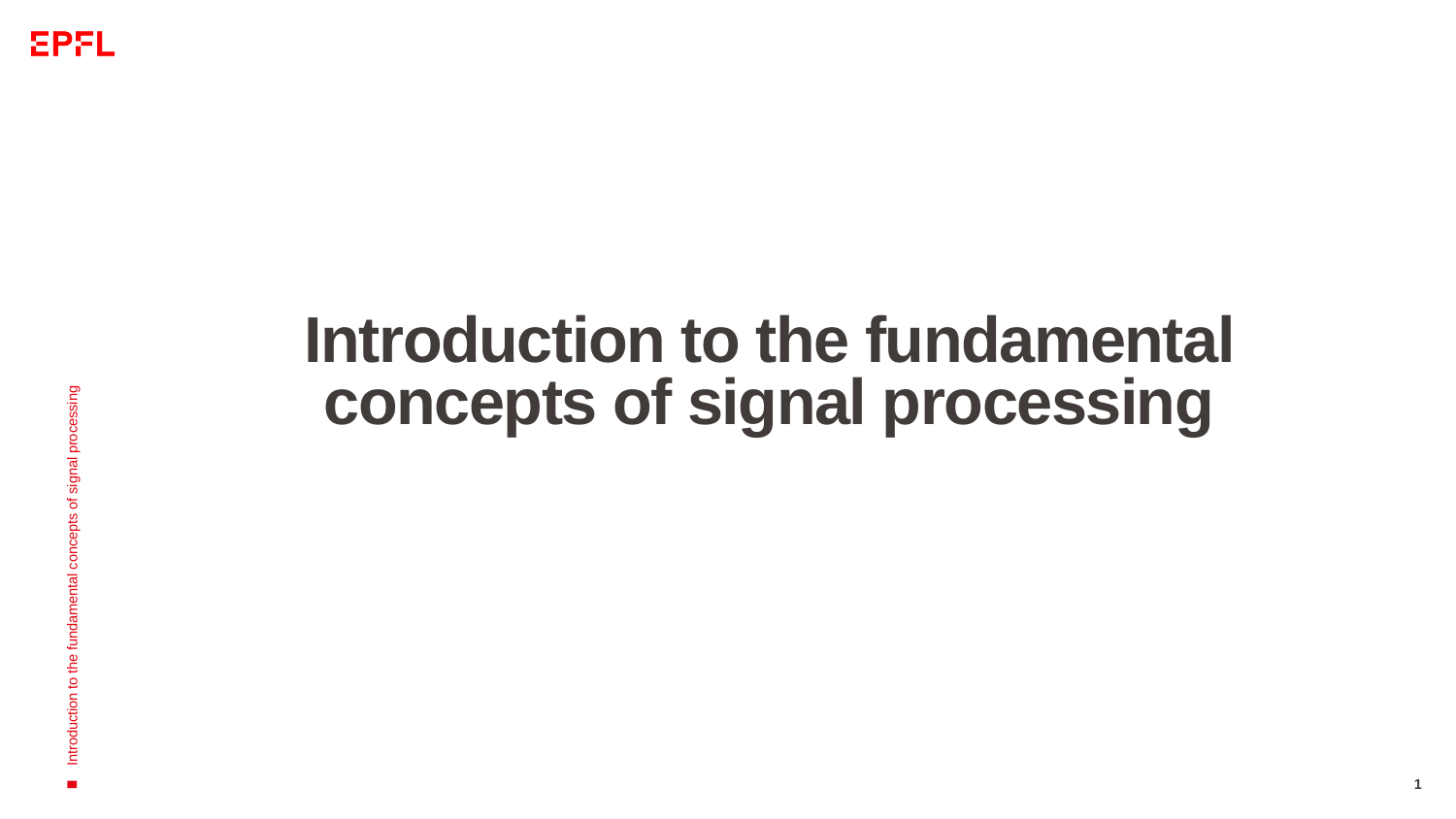

# Introduction to the fundamental concepts of signal processing
Introduction to the fundamental concepts of signal processing
1